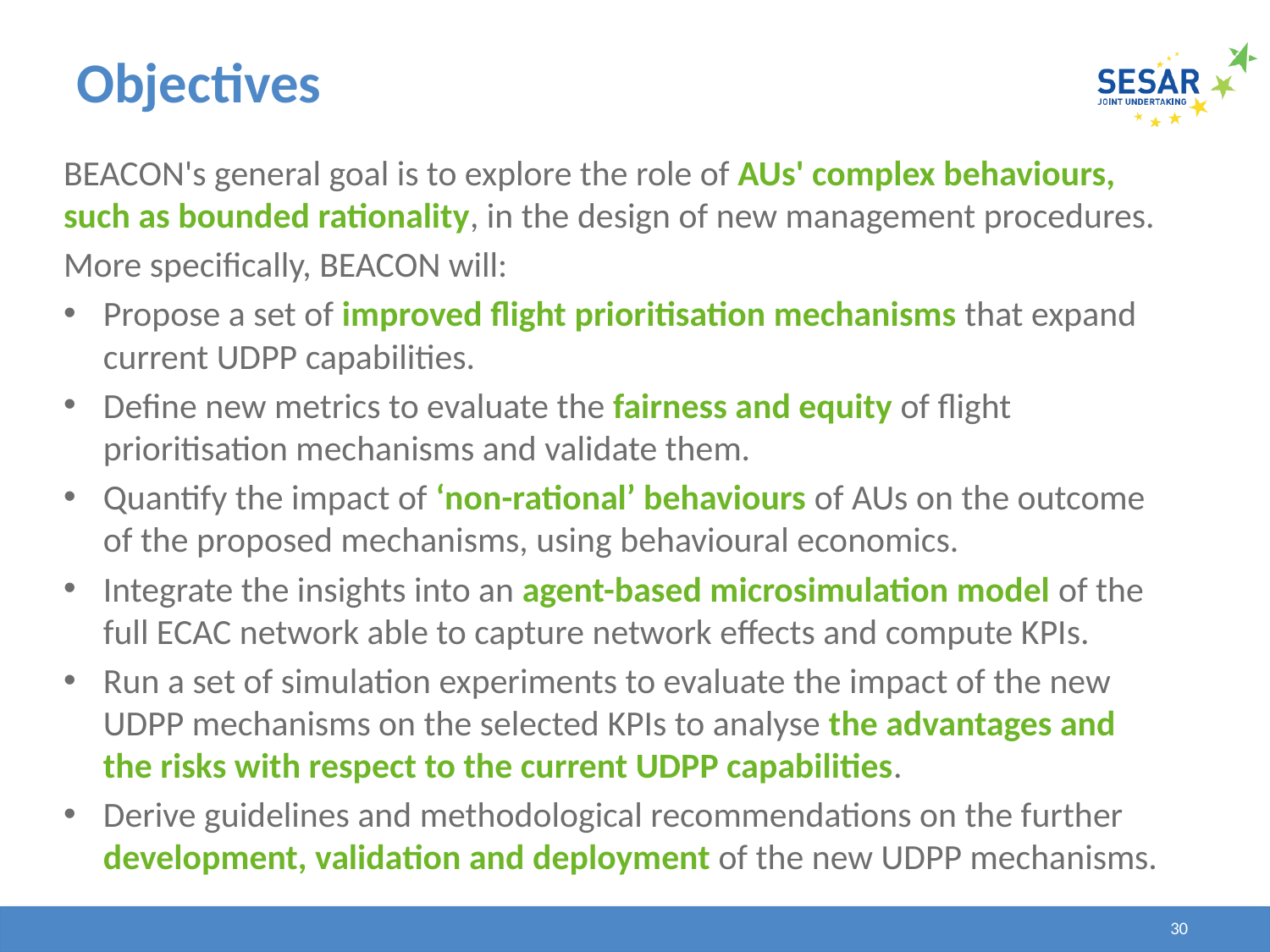

# Objectives
BEACON's general goal is to explore the role of AUs' complex behaviours, such as bounded rationality, in the design of new management procedures.
More specifically, BEACON will:
Propose a set of improved flight prioritisation mechanisms that expand current UDPP capabilities.
Define new metrics to evaluate the fairness and equity of flight prioritisation mechanisms and validate them.
Quantify the impact of ‘non-rational’ behaviours of AUs on the outcome of the proposed mechanisms, using behavioural economics.
Integrate the insights into an agent-based microsimulation model of the full ECAC network able to capture network effects and compute KPIs.
Run a set of simulation experiments to evaluate the impact of the new UDPP mechanisms on the selected KPIs to analyse the advantages and the risks with respect to the current UDPP capabilities.
Derive guidelines and methodological recommendations on the further development, validation and deployment of the new UDPP mechanisms.
30